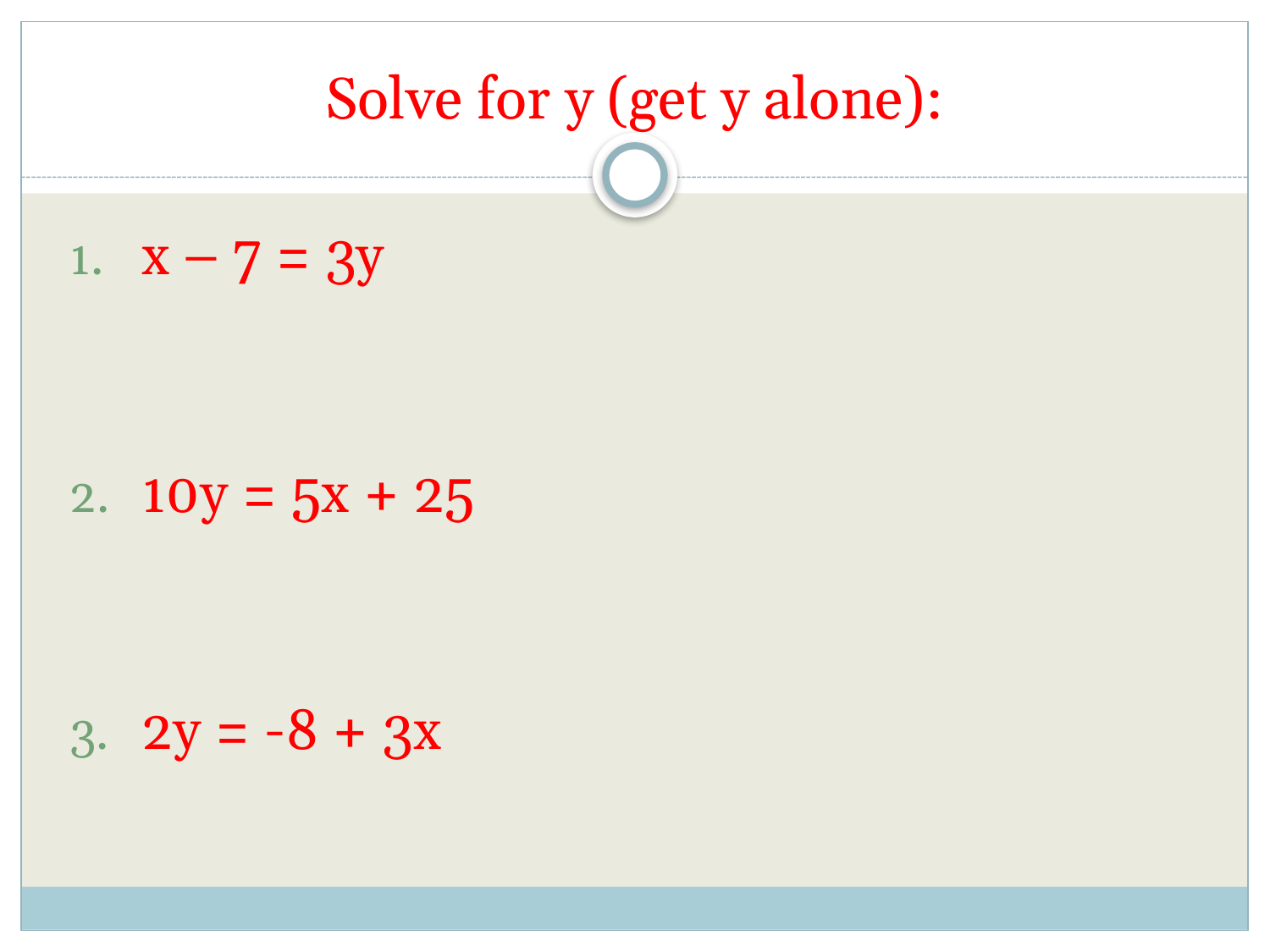

# Solve for y (get y alone):
x – 7 = 3y

10y = 5x + 25

2y = -8 + 3x